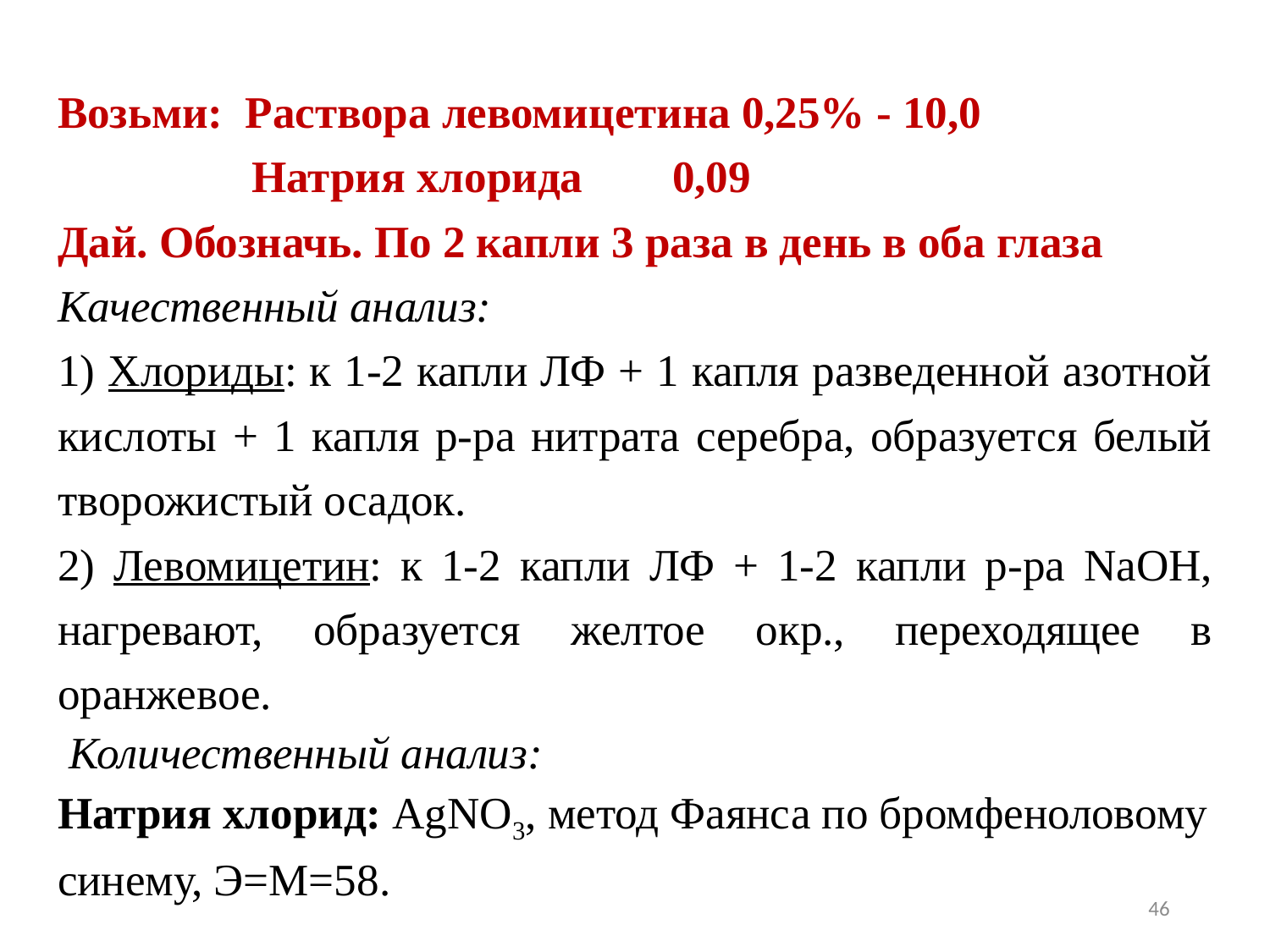

Возьми:  Раствора левомицетина 0,25% - 10,0
Натрия хлорида        0,09
Дай. Обозначь. По 2 капли 3 раза в день в оба глаза
Качественный анализ:
1) Хлориды: к 1-2 капли ЛФ + 1 капля разведенной азотной кислоты + 1 капля р-ра нитрата серебра, образуется белый творожистый осадок.
2) Левомицетин: к 1-2 капли ЛФ + 1-2 капли р-ра NaOH, нагревают, образуется желтое окр., переходящее в оранжевое.
 Количественный анализ:
Натрия хлорид: AgNO3, метод Фаянса по бромфеноловому синему, Э=М=58.

46